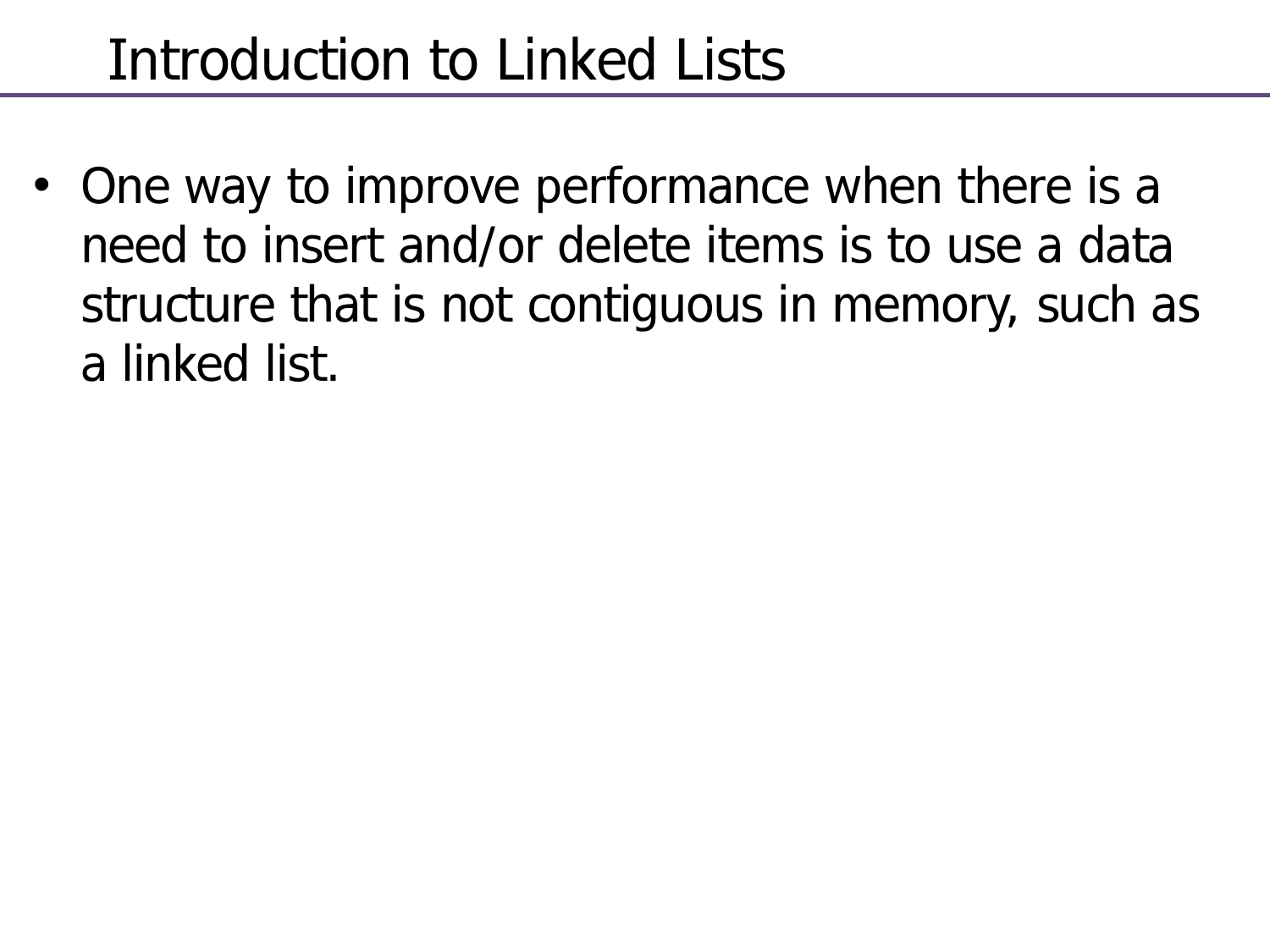

# Introduction to Linked Lists
One way to improve performance when there is a need to insert and/or delete items is to use a data structure that is not contiguous in memory, such as a linked list.